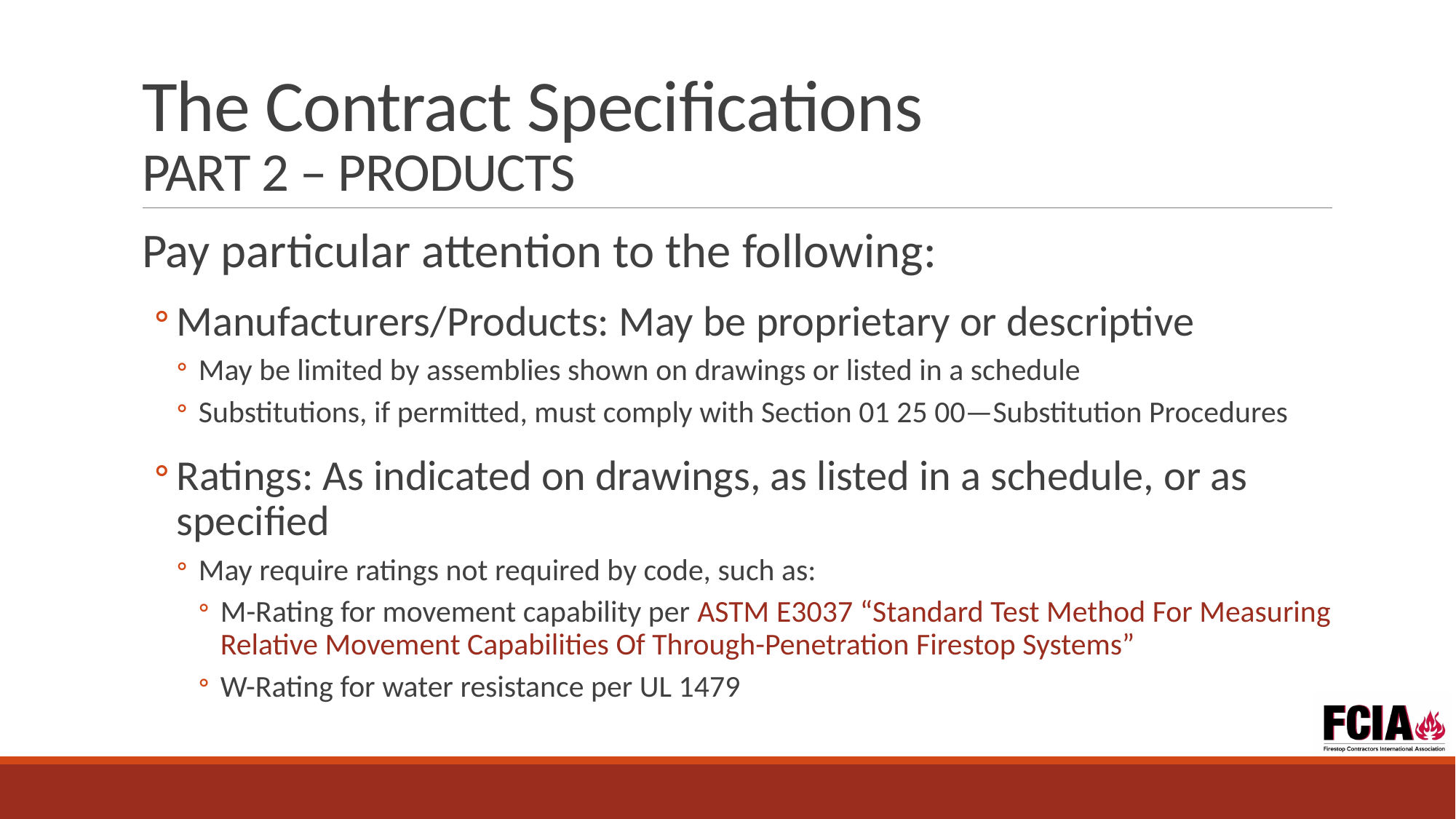

# The Contract Specifications PART 2 – PRODUCTS
Pay particular attention to the following:
Manufacturers/Products: May be proprietary or descriptive
May be limited by assemblies shown on drawings or listed in a schedule
Substitutions, if permitted, must comply with Section 01 25 00—Substitution Procedures
Ratings: As indicated on drawings, as listed in a schedule, or as specified
May require ratings not required by code, such as:
M-Rating for movement capability per ASTM E3037 “Standard Test Method For Measuring Relative Movement Capabilities Of Through-Penetration Firestop Systems”
W-Rating for water resistance per UL 1479